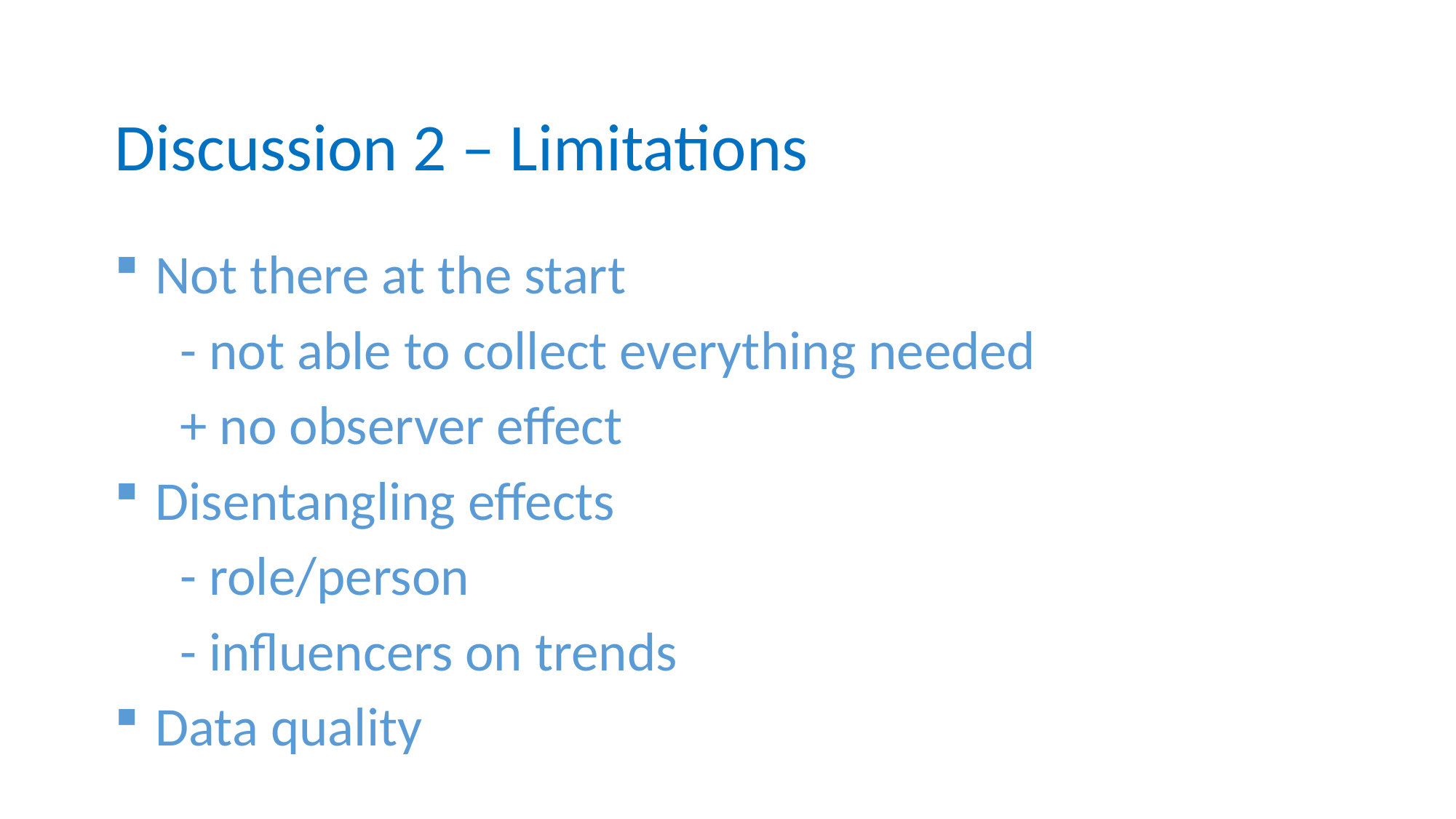

Discussion 2 – Limitations
Not there at the start
  - not able to collect everything needed
  + no observer effect
Disentangling effects
  - role/person
  - influencers on trends
Data quality